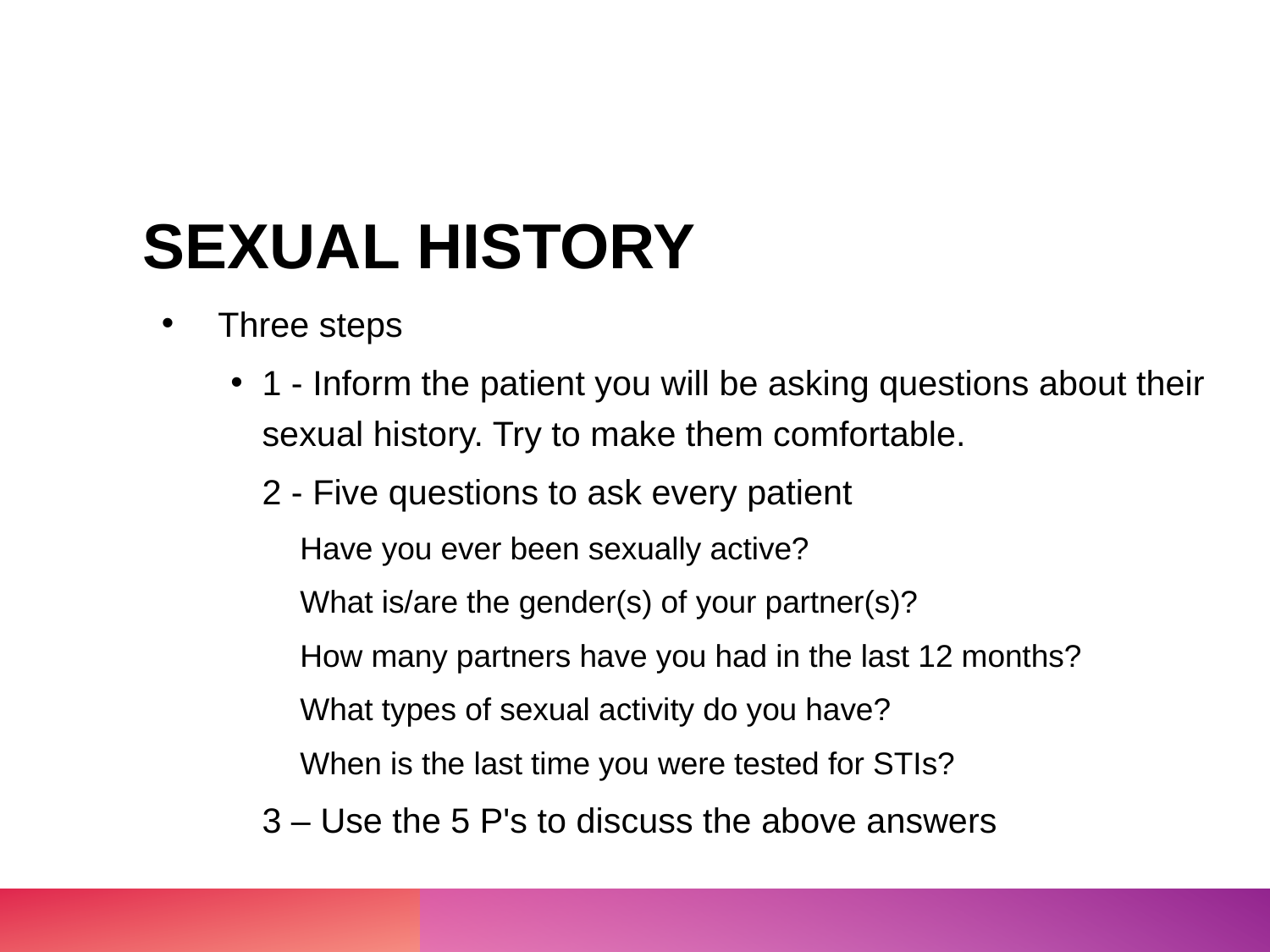

# SEXUAL HISTORY
Three steps
1 - Inform the patient you will be asking questions about their sexual history. Try to make them comfortable.
2 - Five questions to ask every patient
Have you ever been sexually active?
What is/are the gender(s) of your partner(s)?
How many partners have you had in the last 12 months?
What types of sexual activity do you have?
When is the last time you were tested for STIs?
3 – Use the 5 P's to discuss the above answers